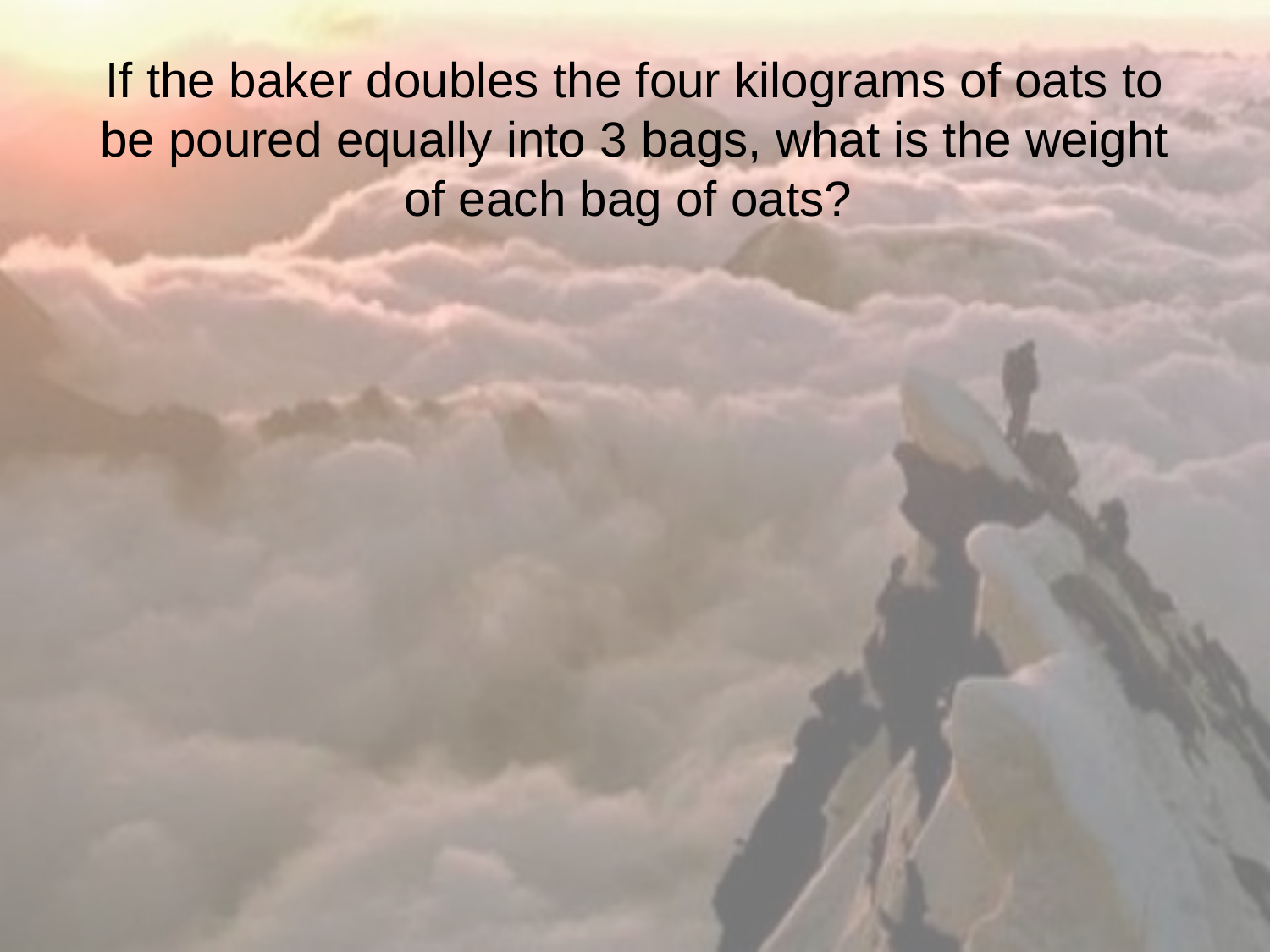

# If the baker doubles the four kilograms of oats to be poured equally into 3 bags, what is the weight of each bag of oats?